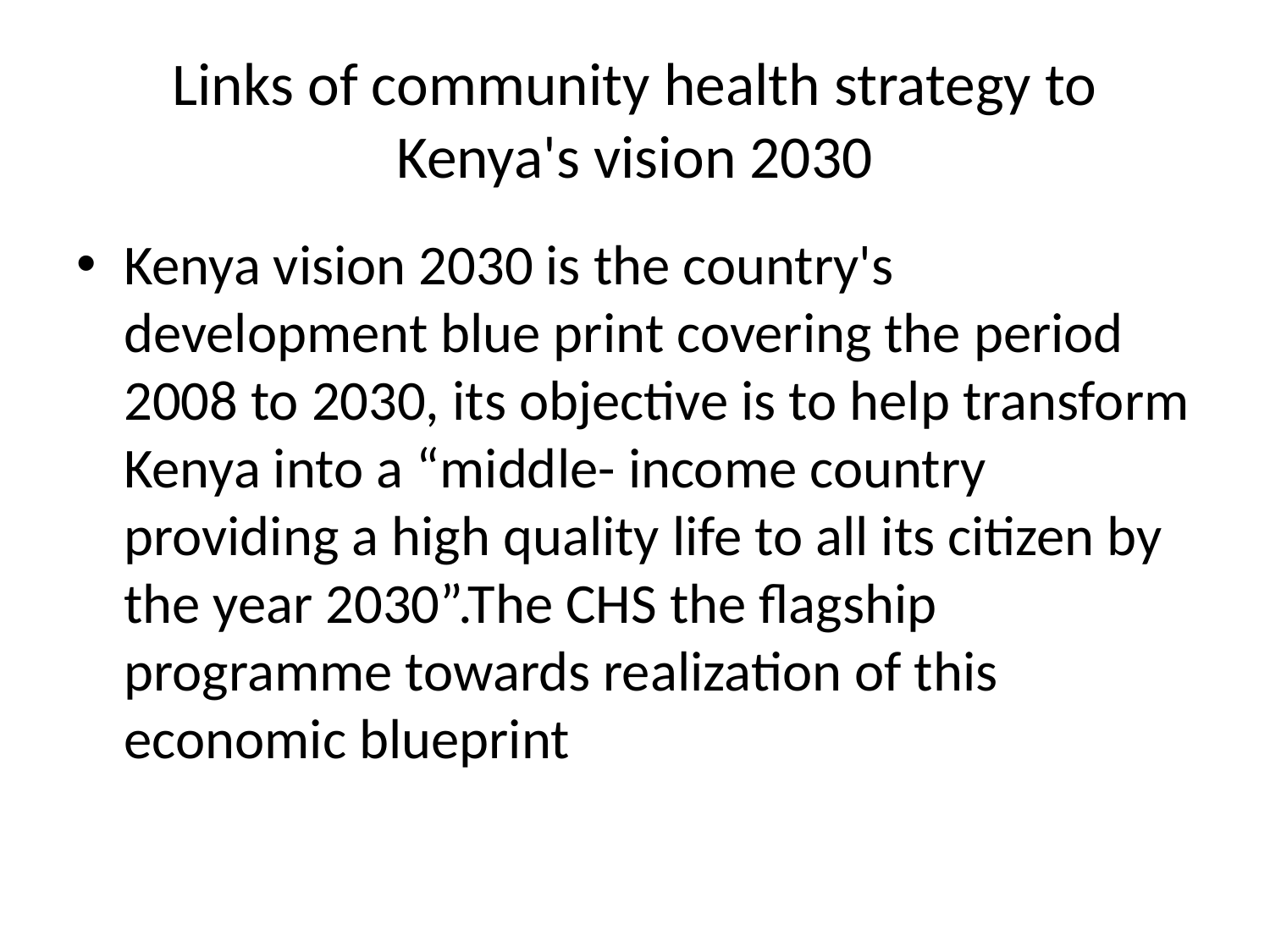

# Links of community health strategy to Kenya's vision 2030
Kenya vision 2030 is the country's development blue print covering the period 2008 to 2030, its objective is to help transform Kenya into a “middle- income country providing a high quality life to all its citizen by the year 2030”.The CHS the flagship programme towards realization of this economic blueprint